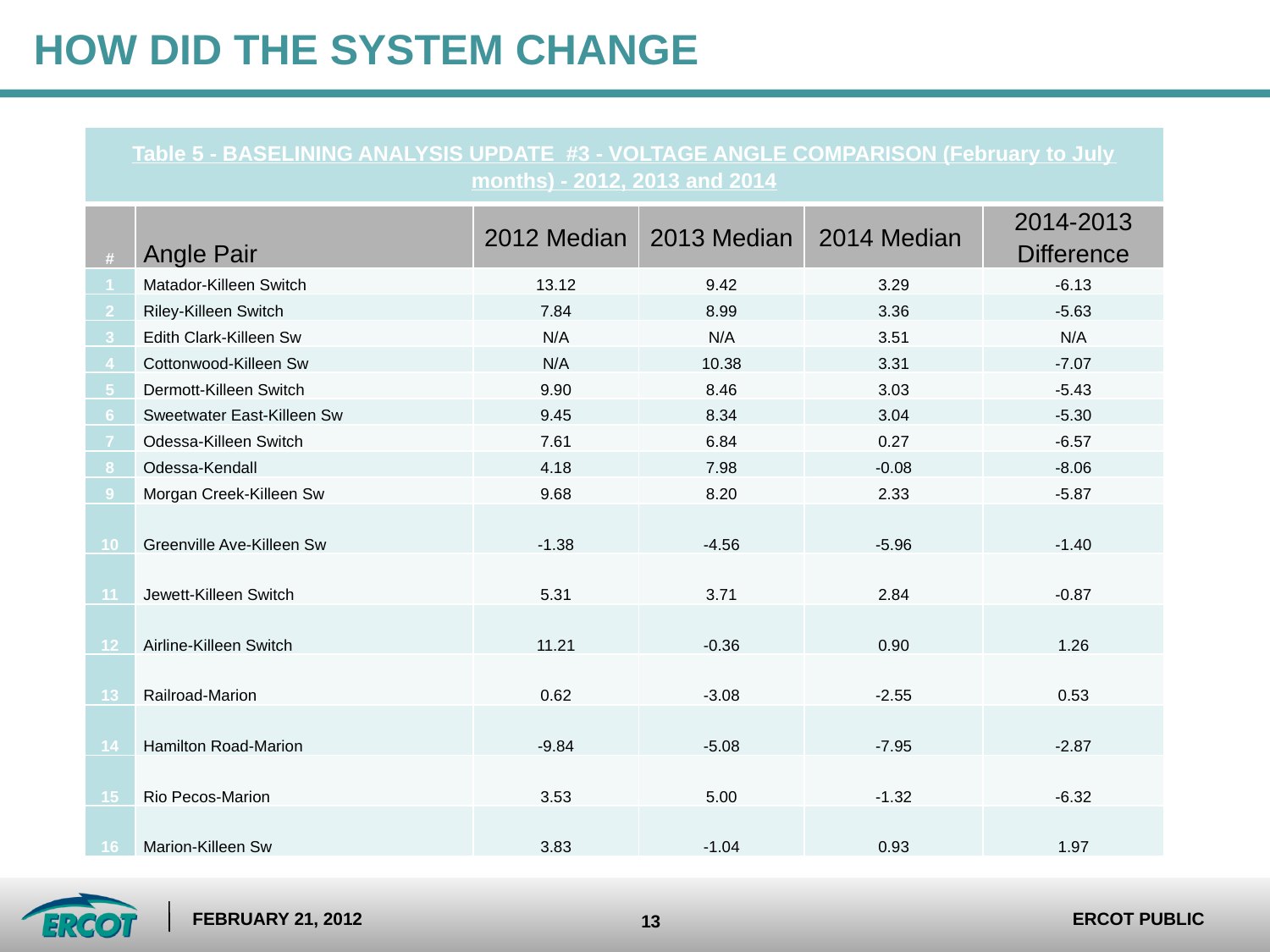

# How did the system change
| Table 5 - BASELINING ANALYSIS UPDATE #3 - VOLTAGE ANGLE COMPARISON (February to July months) - 2012, 2013 and 2014 |  |  |  |  |  |
| --- | --- | --- | --- | --- | --- |
| # | Angle Pair | 2012 Median | 2013 Median | 2014 Median | 2014-2013 Difference |
| 1 | Matador-Killeen Switch | 13.12 | 9.42 | 3.29 | -6.13 |
| 2 | Riley-Killeen Switch | 7.84 | 8.99 | 3.36 | -5.63 |
| 3 | Edith Clark-Killeen Sw | N/A | N/A | 3.51 | N/A |
| 4 | Cottonwood-Killeen Sw | N/A | 10.38 | 3.31 | -7.07 |
| 5 | Dermott-Killeen Switch | 9.90 | 8.46 | 3.03 | -5.43 |
| 6 | Sweetwater East-Killeen Sw | 9.45 | 8.34 | 3.04 | -5.30 |
| 7 | Odessa-Killeen Switch | 7.61 | 6.84 | 0.27 | -6.57 |
| 8 | Odessa-Kendall | 4.18 | 7.98 | -0.08 | -8.06 |
| 9 | Morgan Creek-Killeen Sw | 9.68 | 8.20 | 2.33 | -5.87 |
| 10 | Greenville Ave-Killeen Sw | -1.38 | -4.56 | -5.96 | -1.40 |
| 11 | Jewett-Killeen Switch | 5.31 | 3.71 | 2.84 | -0.87 |
| 12 | Airline-Killeen Switch | 11.21 | -0.36 | 0.90 | 1.26 |
| 13 | Railroad-Marion | 0.62 | -3.08 | -2.55 | 0.53 |
| 14 | Hamilton Road-Marion | -9.84 | -5.08 | -7.95 | -2.87 |
| 15 | Rio Pecos-Marion | 3.53 | 5.00 | -1.32 | -6.32 |
| 16 | Marion-Killeen Sw | 3.83 | -1.04 | 0.93 | 1.97 |
February 21, 2012
ERCOT Public